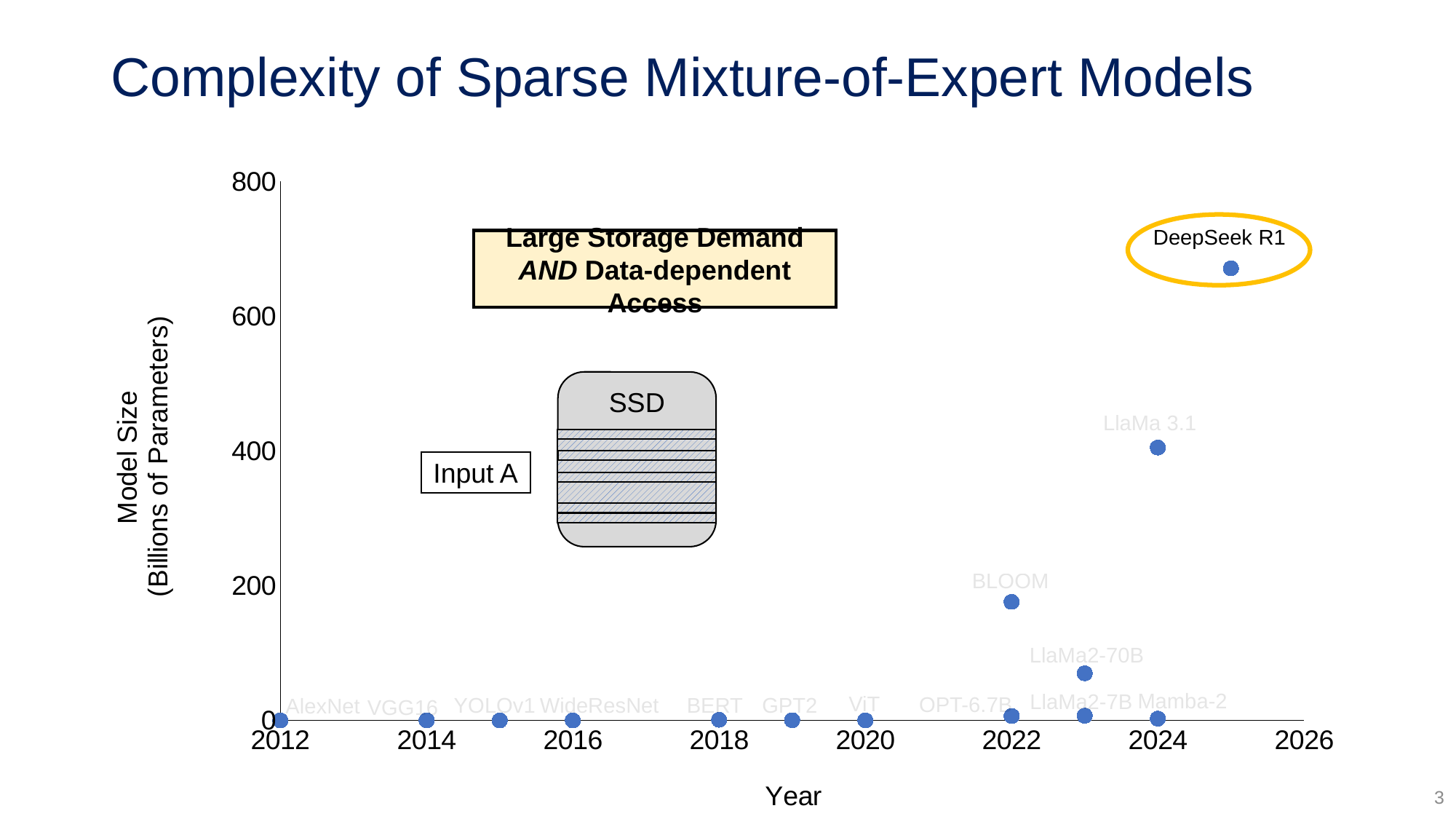

# Complexity of Sparse Mixture-of-Expert Models

### Chart

| Category |  |
|---|---|
DeepSeek R1
LlaMa 3.1
BLOOM
LlaMa2-70B
Mamba-2
LlaMa2-7B
ViT
OPT-6.7B
GPT2
WideResNet
BERT
YOLOv1
AlexNet
VGG16
Large Storage Demand
AND Data-dependent Access
SSD

Input A
Input B

3